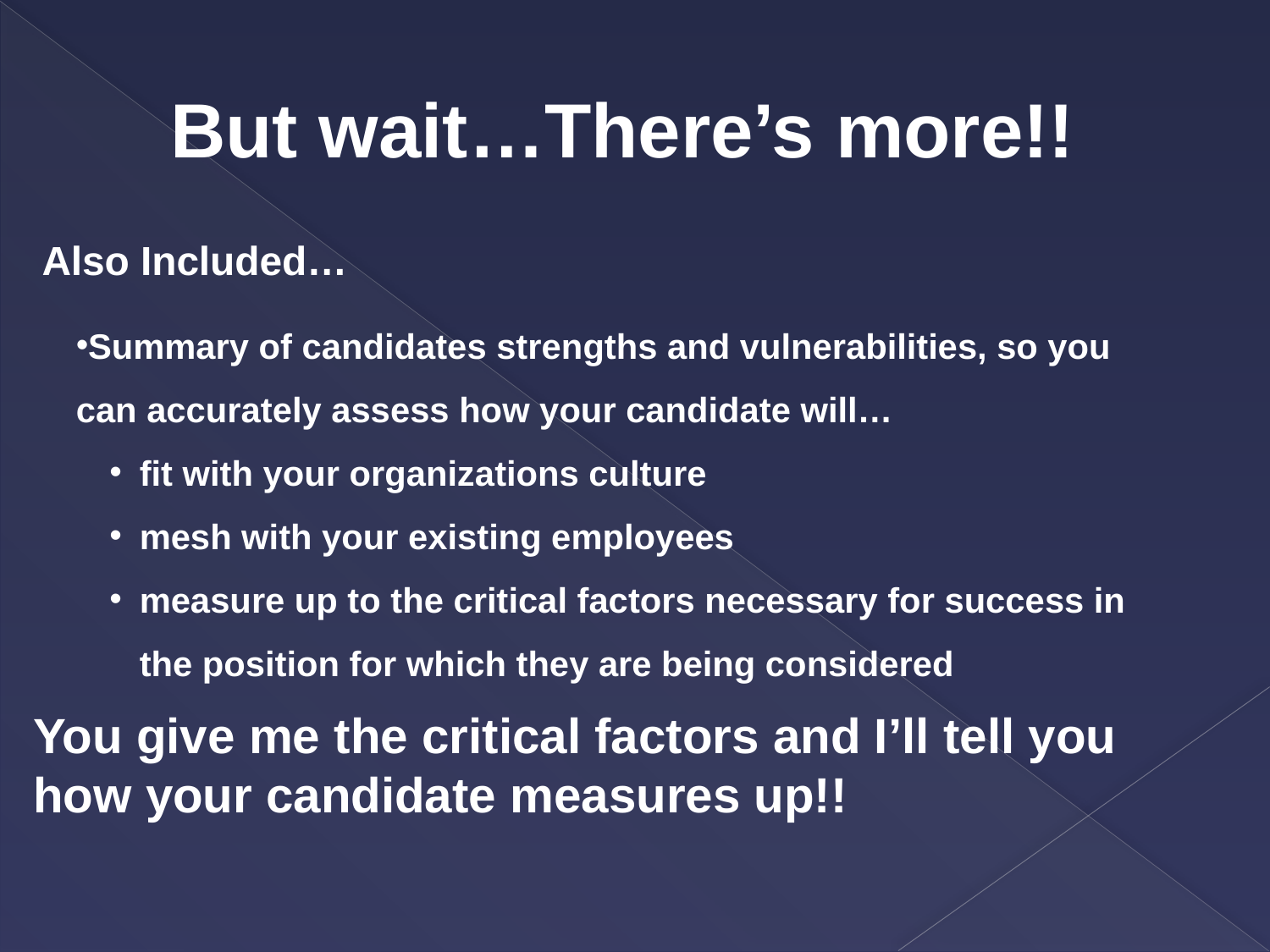

# But wait…There’s more!! Also Included…
Summary of candidates strengths and vulnerabilities, so you can accurately assess how your candidate will…
fit with your organizations culture
mesh with your existing employees
measure up to the critical factors necessary for success in the position for which they are being considered

You give me the critical factors and I’ll tell you how your candidate measures up!!